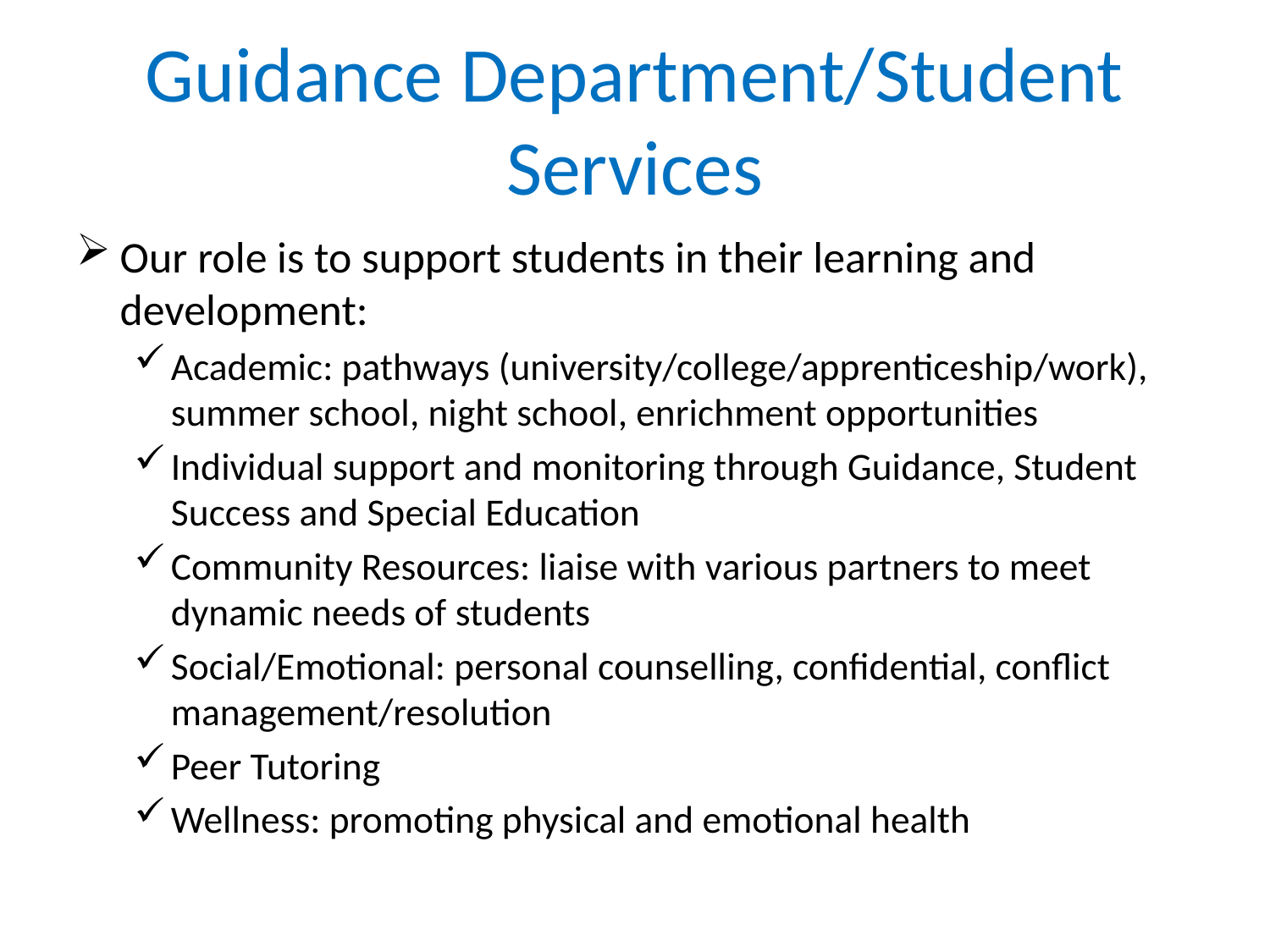

# Guidance Department/Student Services
Our role is to support students in their learning and development:
Academic: pathways (university/college/apprenticeship/work), summer school, night school, enrichment opportunities
Individual support and monitoring through Guidance, Student Success and Special Education
Community Resources: liaise with various partners to meet dynamic needs of students
Social/Emotional: personal counselling, confidential, conflict management/resolution
Peer Tutoring
Wellness: promoting physical and emotional health